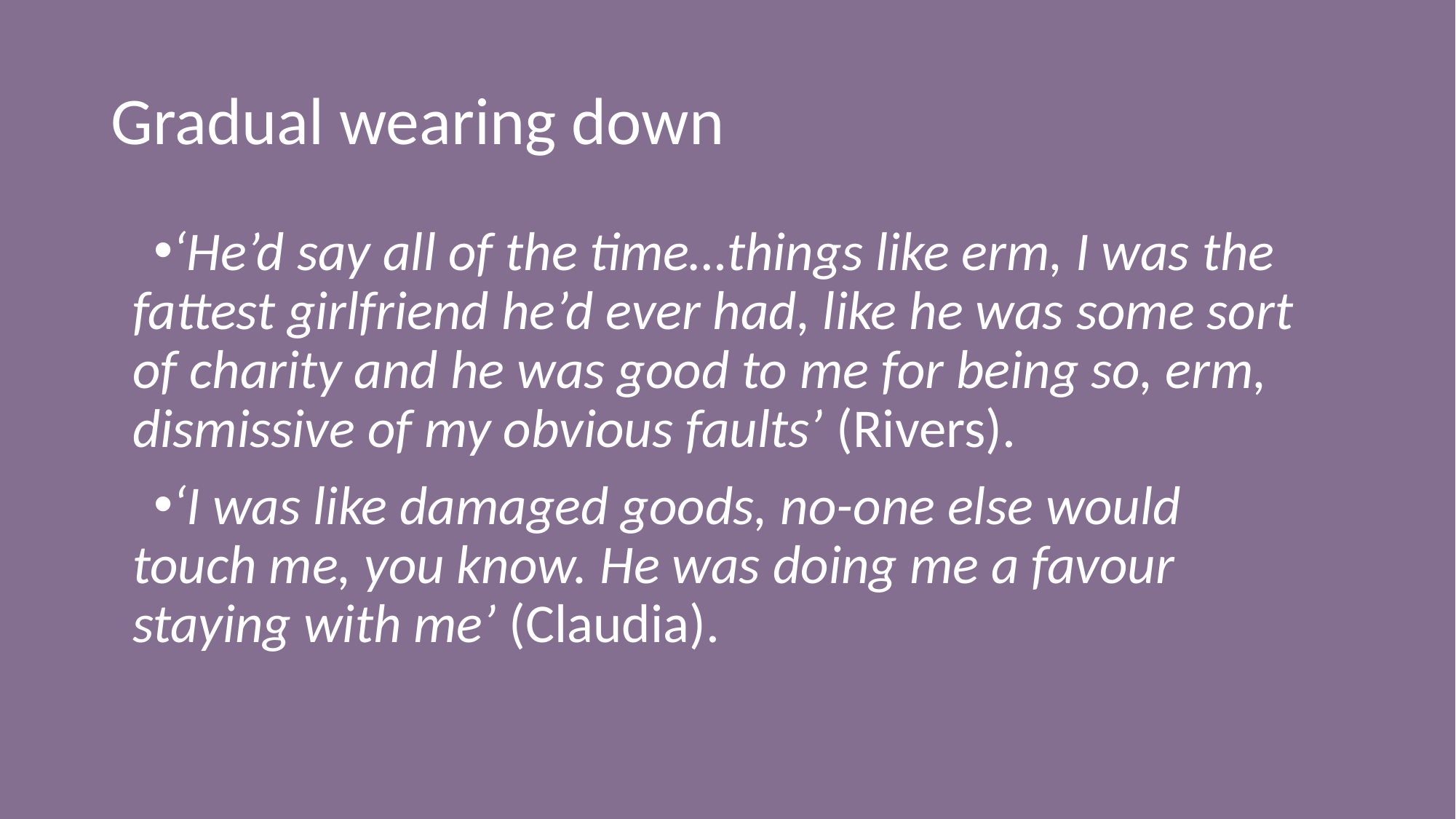

# Gradual wearing down
‘He’d say all of the time…things like erm, I was the fattest girlfriend he’d ever had, like he was some sort of charity and he was good to me for being so, erm, dismissive of my obvious faults’ (Rivers).
‘I was like damaged goods, no-one else would touch me, you know. He was doing me a favour staying with me’ (Claudia).